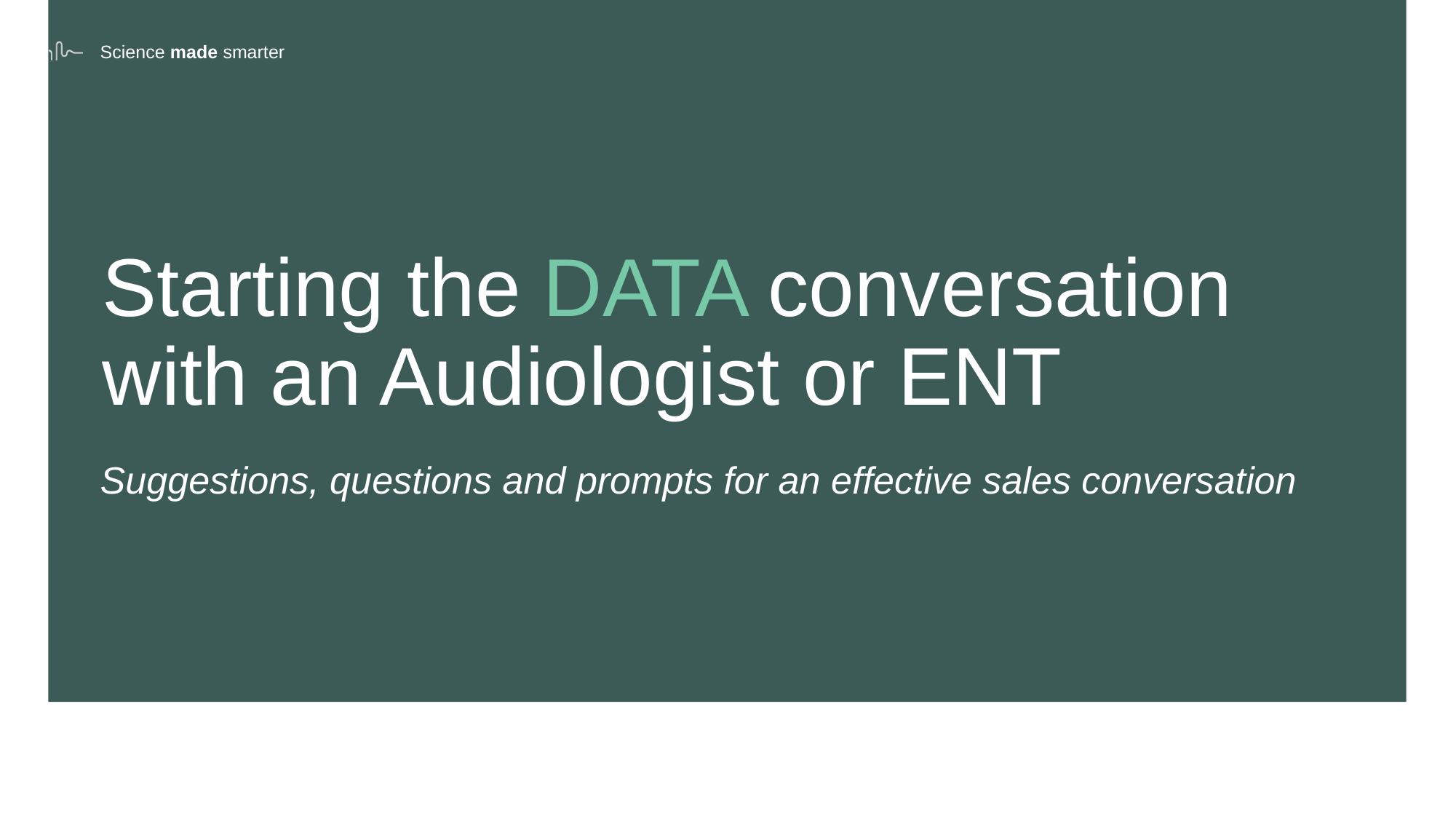

Starting the DATA conversation with an Audiologist or ENT
Suggestions, questions and prompts for an effective sales conversation